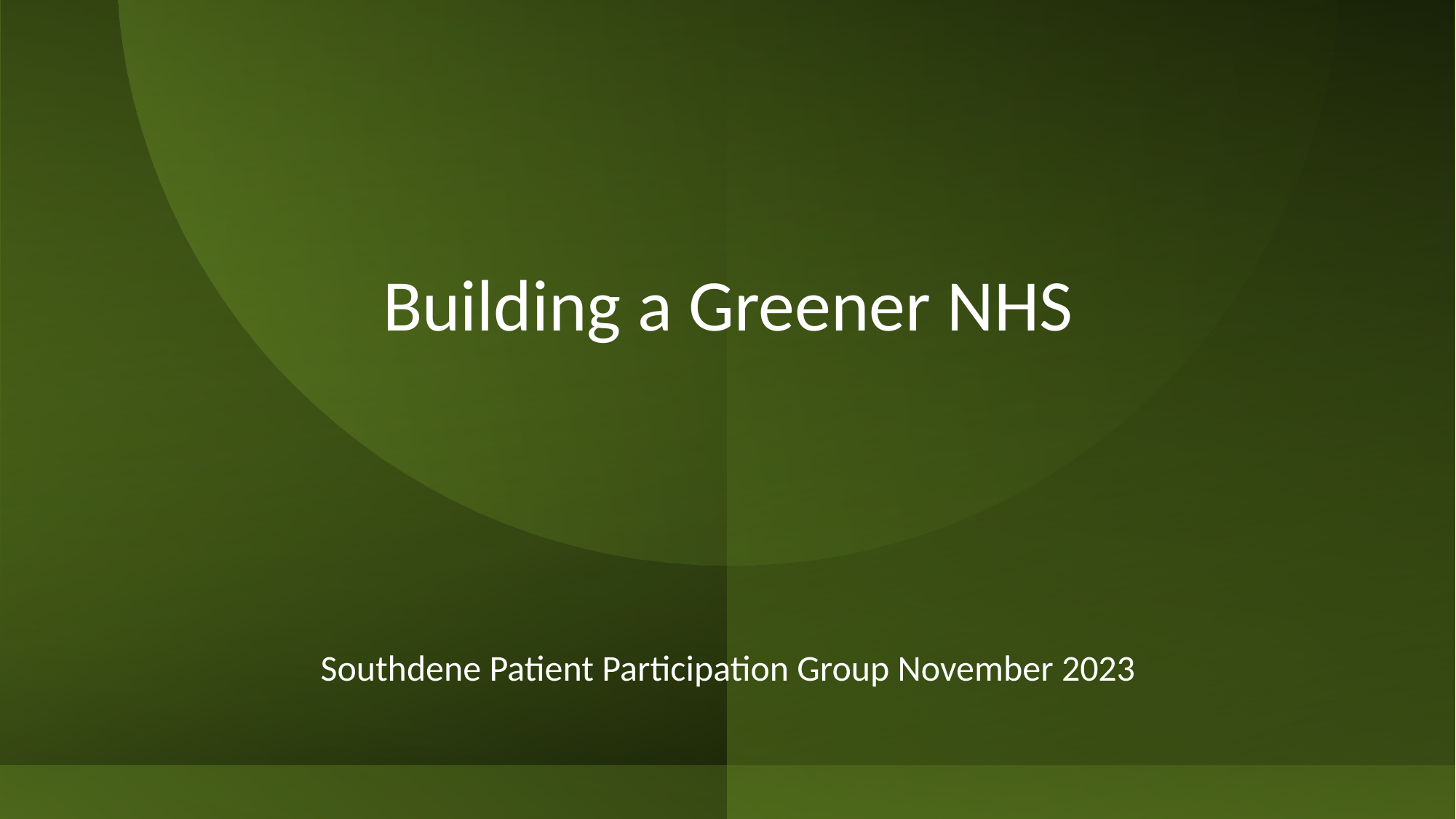

# Building a Greener NHS
Southdene Patient Participation Group November 2023